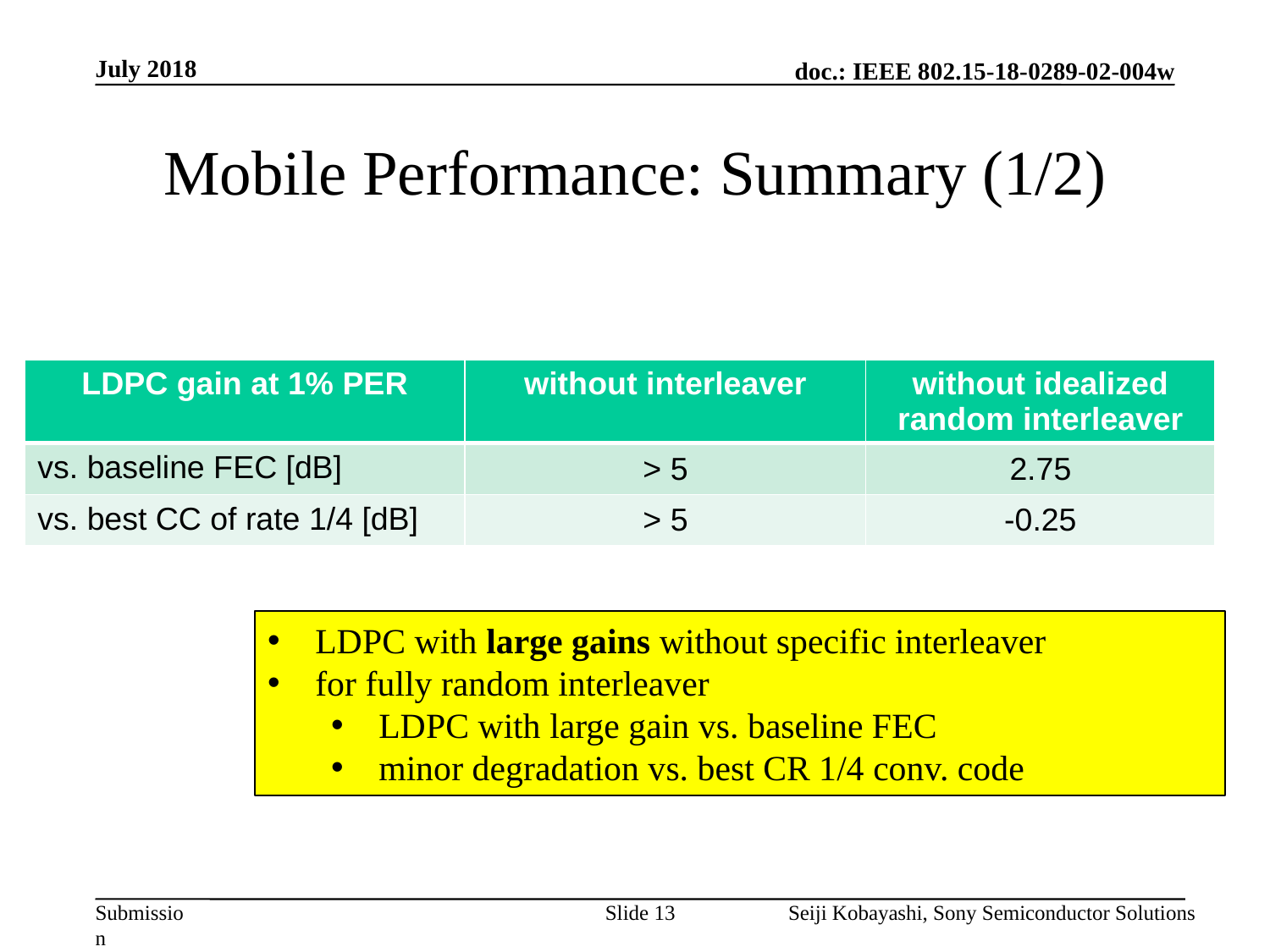

July 2018
# Mobile Performance: Summary (1/2)
| LDPC gain at 1% PER | without interleaver | without idealized random interleaver |
| --- | --- | --- |
| vs. baseline FEC [dB] | > 5 | 2.75 |
| vs. best CC of rate 1/4 [dB] | > 5 | -0.25 |
LDPC with large gains without specific interleaver
for fully random interleaver
LDPC with large gain vs. baseline FEC
minor degradation vs. best CR 1/4 conv. code
Slide 13
Seiji Kobayashi, Sony Semiconductor Solutions